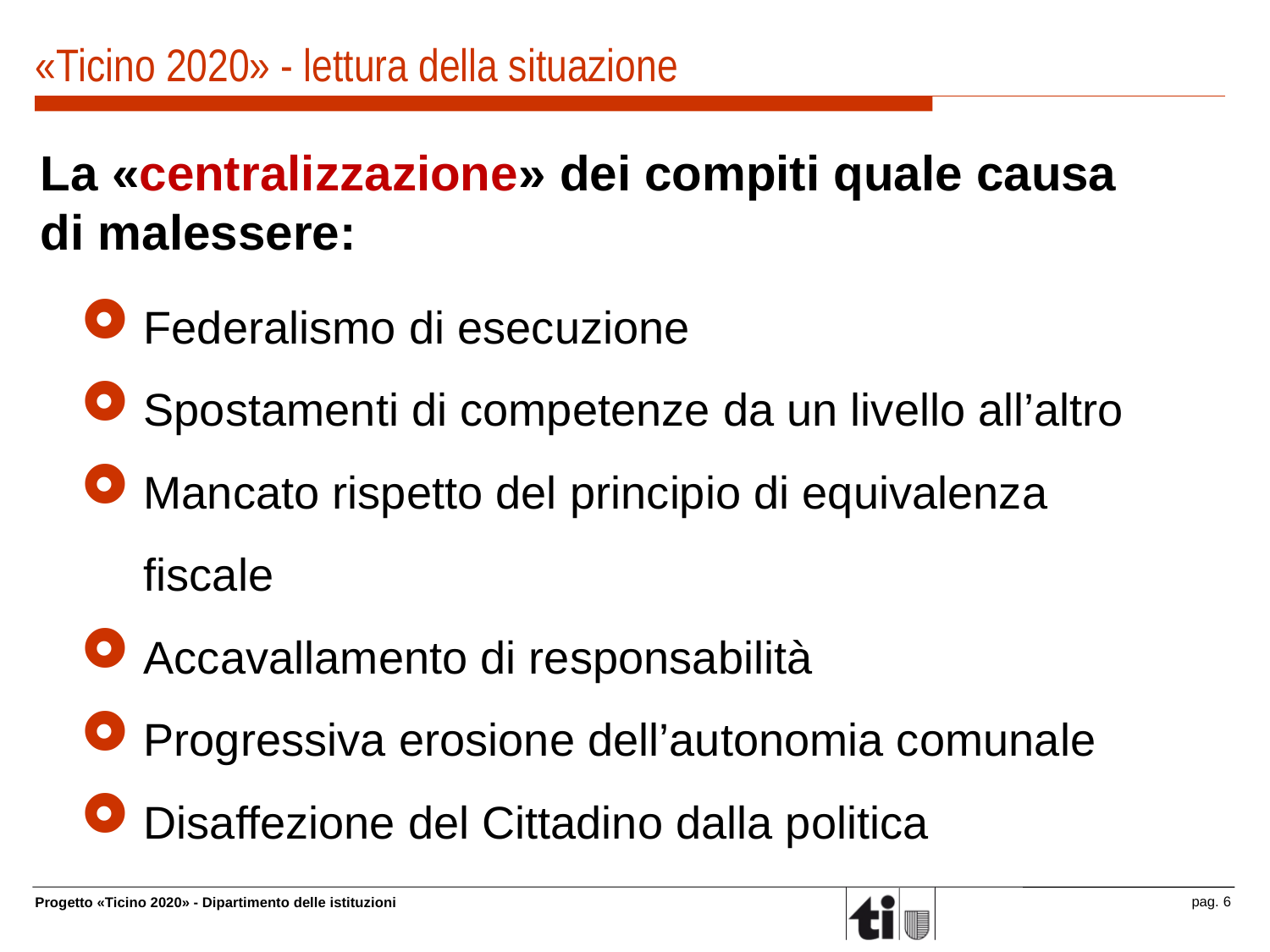

# «Ticino 2020» - lettura della situazione

La «centralizzazione» dei compiti quale causa di malessere:
Federalismo di esecuzione
Spostamenti di competenze da un livello all’altro
Mancato rispetto del principio di equivalenza fiscale
Accavallamento di responsabilità
Progressiva erosione dell’autonomia comunale
Disaffezione del Cittadino dalla politica
pag. 6